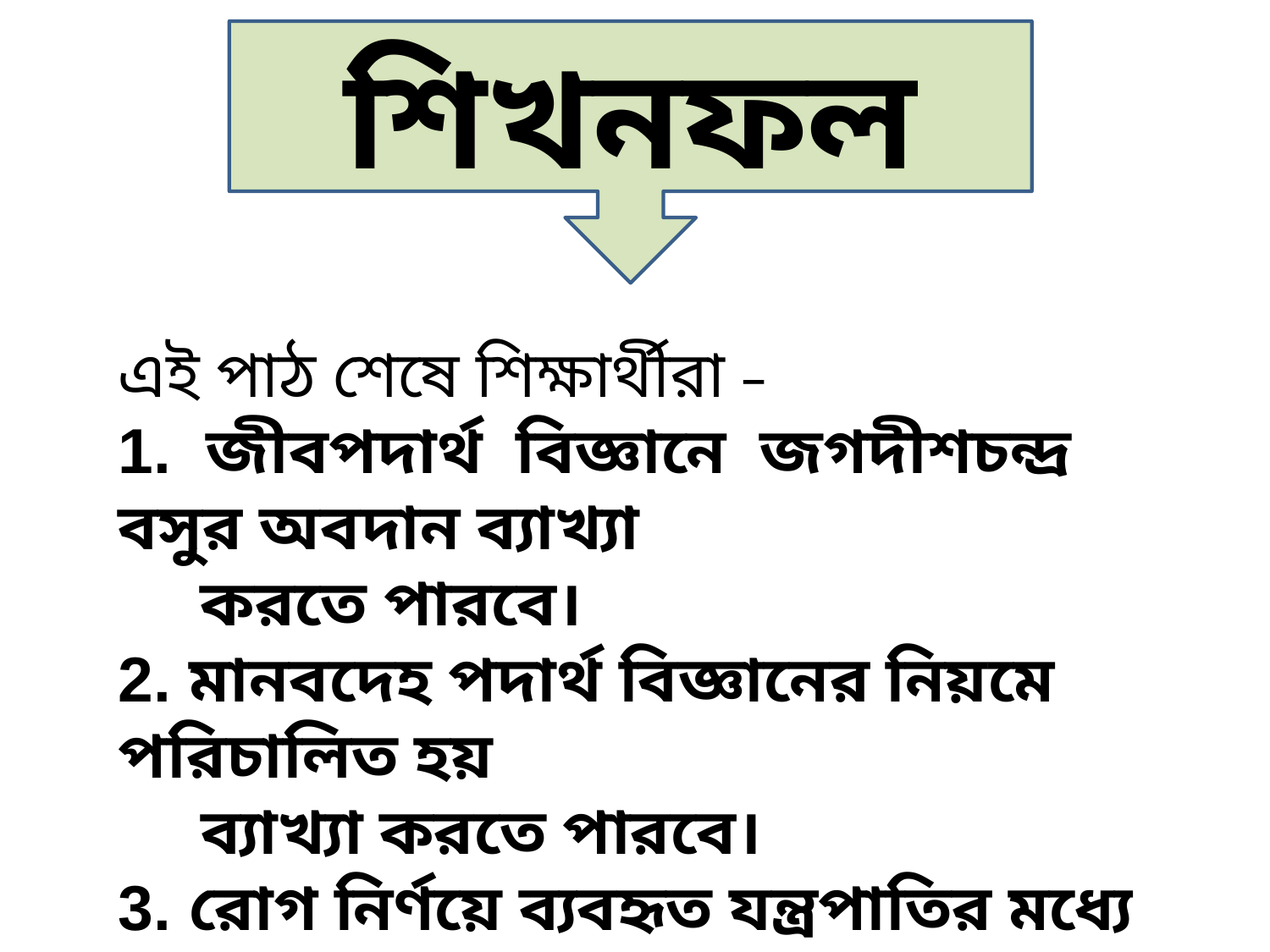

শিখনফল

এই পাঠ শেষে শিক্ষার্থীরা –
1.  জীবপদার্থ  বিজ্ঞানে  জগদীশচন্দ্র বসুর অবদান ব্যাখ্যা
     করতে পারবে।
2. মানবদেহ পদার্থ বিজ্ঞানের নিয়মে পরিচালিত হয়
     ব্যাখ্যা করতে পারবে।
3. রোগ নির্ণয়ে ব্যবহৃত যন্ত্রপাতির মধ্যে Xray এর
    কাজ করার কৌশল ও প্রয়োগ ব্যাখ্যা করতে পারবে।